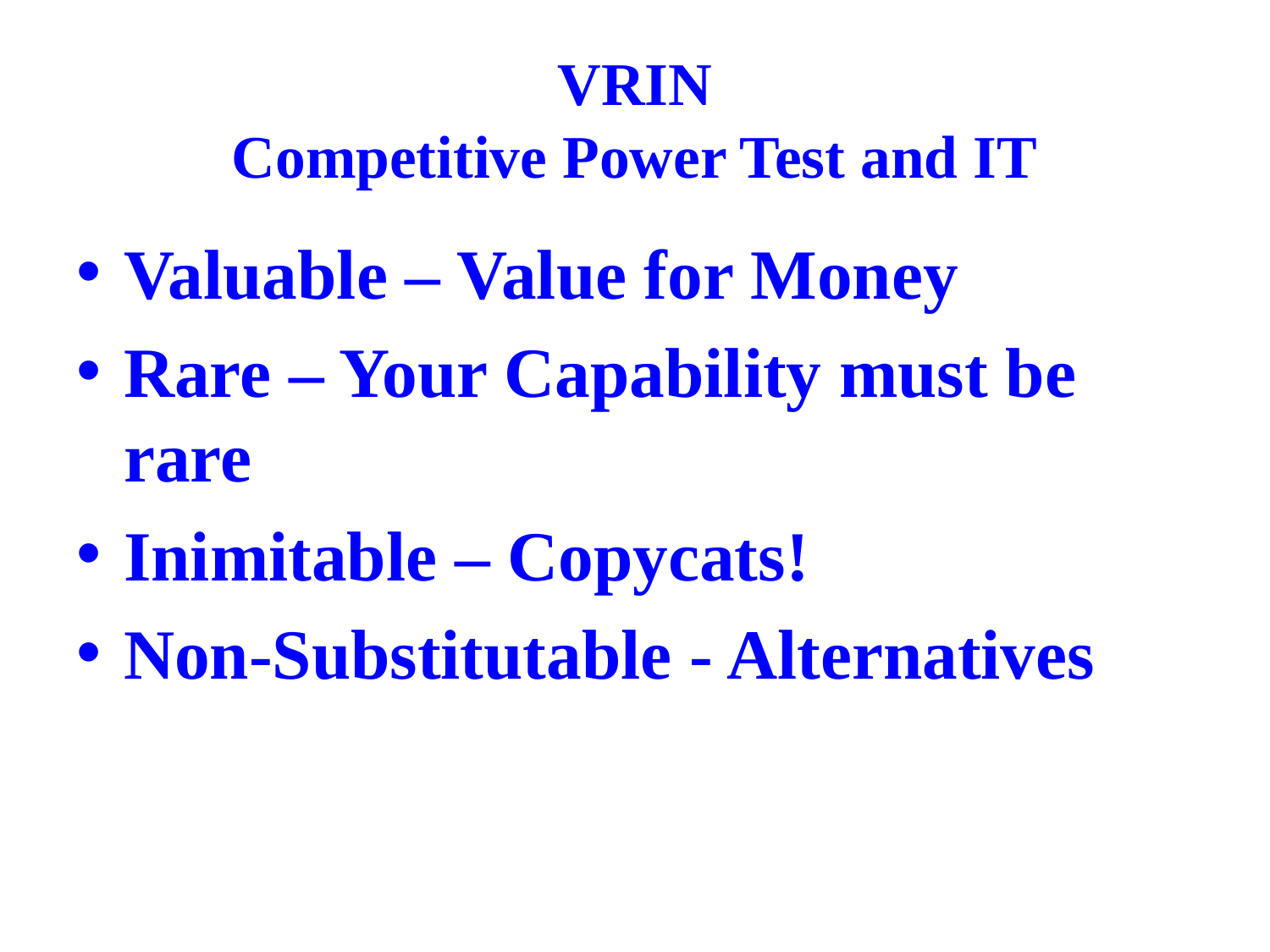

# VRIN Competitive Power Test and IT
Valuable – Value for Money
Rare – Your Capability must be rare
Inimitable – Copycats!
Non-Substitutable - Alternatives